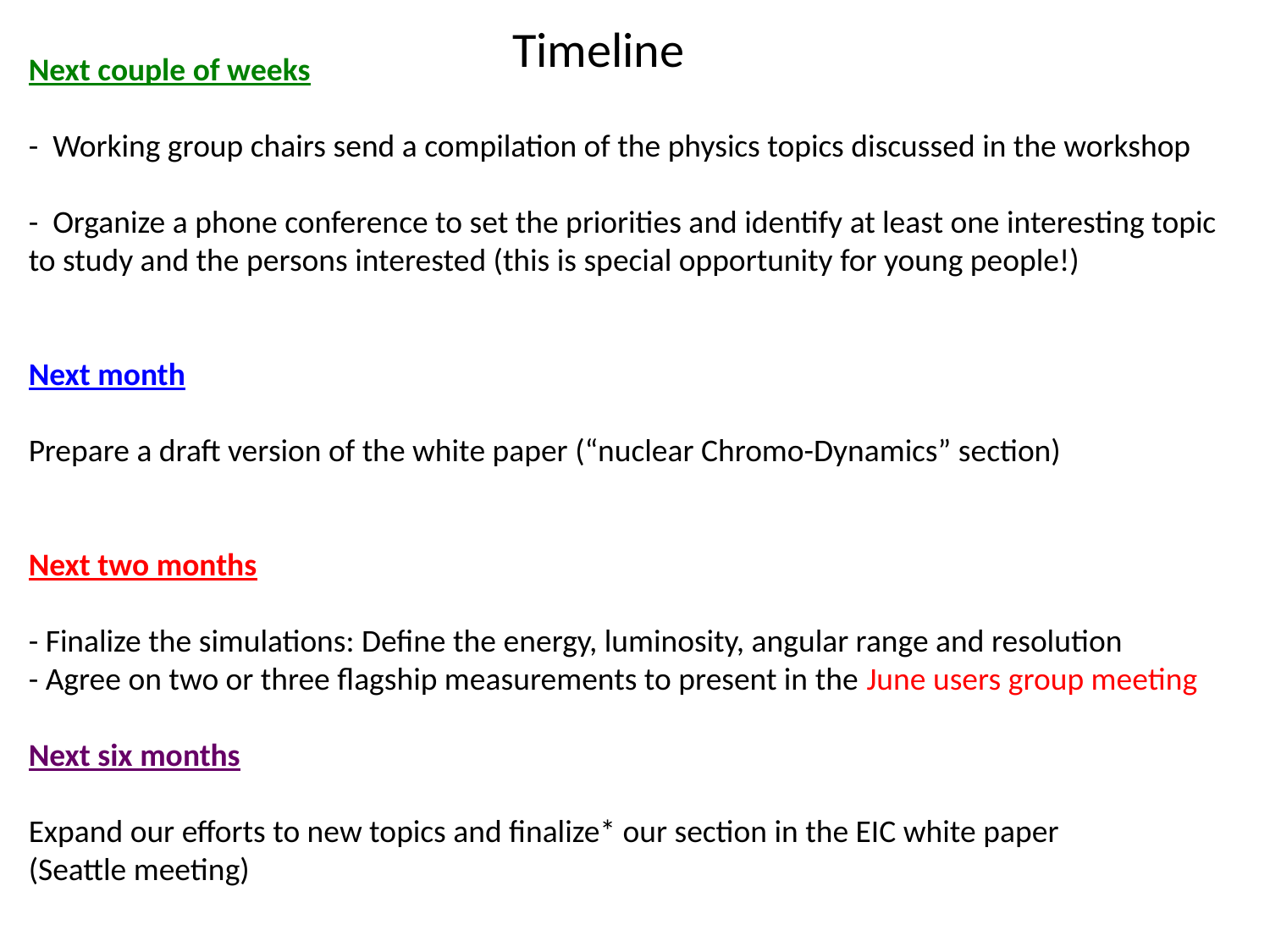

Timeline
Next couple of weeks

-  Working group chairs send a compilation of the physics topics discussed in the workshop

-  Organize a phone conference to set the priorities and identify at least one interesting topic to study and the persons interested (this is special opportunity for young people!)

Next month

Prepare a draft version of the white paper (“nuclear Chromo-Dynamics” section)

Next two months

- Finalize the simulations: Define the energy, luminosity, angular range and resolution
- Agree on two or three flagship measurements to present in the June users group meeting

Next six months

Expand our efforts to new topics and finalize* our section in the EIC white paper
(Seattle meeting)